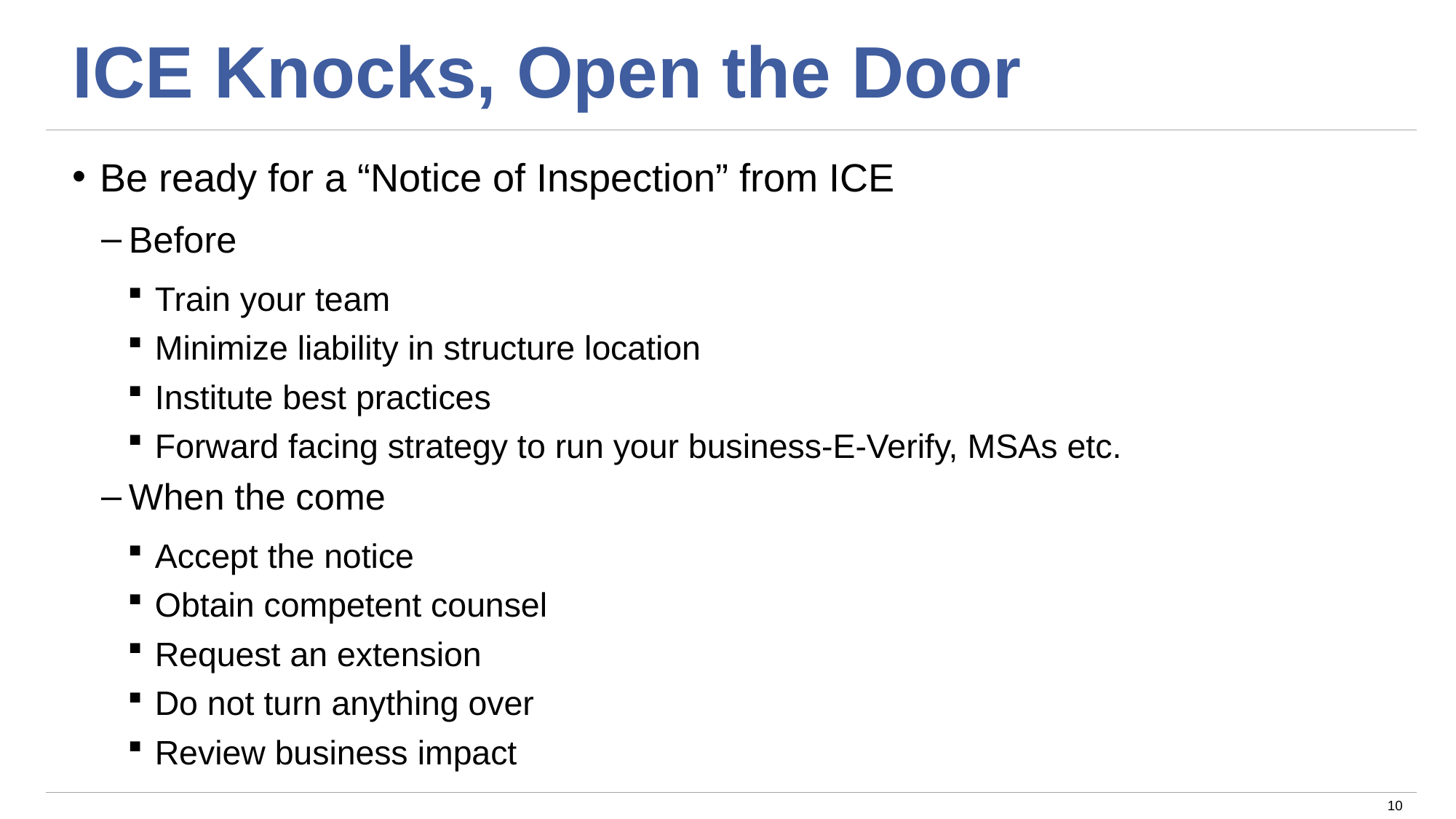

# ICE Knocks, Open the Door
Be ready for a “Notice of Inspection” from ICE
Before
Train your team
Minimize liability in structure location
Institute best practices
Forward facing strategy to run your business-E-Verify, MSAs etc.
When the come
Accept the notice
Obtain competent counsel
Request an extension
Do not turn anything over
Review business impact

10